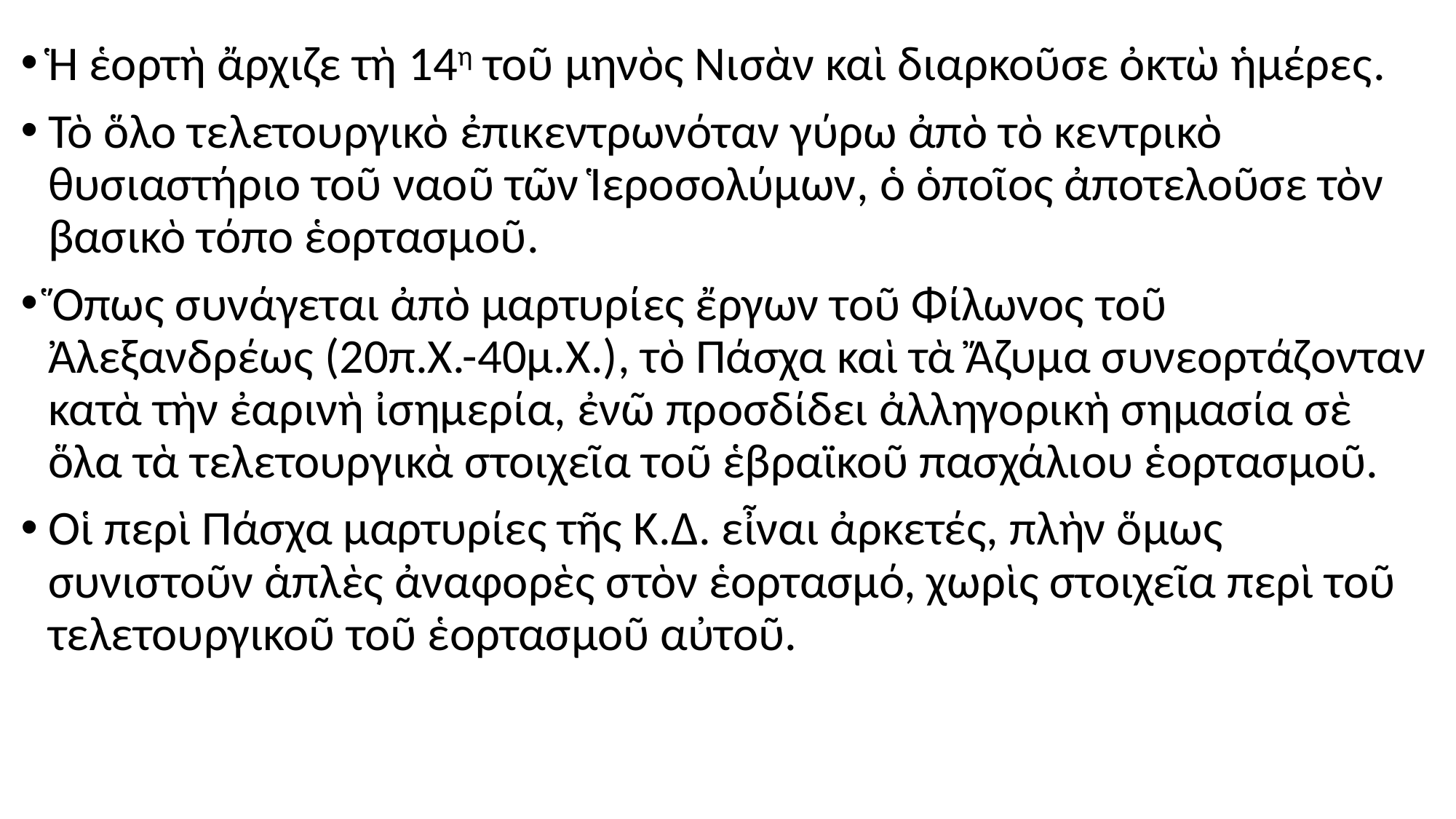

#
Ἡ ἑορτὴ ἄρχιζε τὴ 14η τοῦ μηνὸς Νισὰν καὶ διαρκοῦσε ὀκτὼ ἡμέρες.
Τὸ ὅλο τελετουργικὸ ἐπικεντρωνόταν γύρω ἀπὸ τὸ κεντρικὸ θυσιαστήριο τοῦ ναοῦ τῶν Ἱεροσολύμων, ὁ ὁποῖος ἀποτελοῦσε τὸν βασικὸ τόπο ἑορτασμοῦ.
Ὅπως συνάγεται ἀπὸ μαρτυρίες ἔργων τοῦ Φίλωνος τοῦ Ἀλεξανδρέως (20π.Χ.-40μ.Χ.), τὸ Πάσχα καὶ τὰ Ἄζυμα συνεορτάζονταν κατὰ τὴν ἐαρινὴ ἰσημερία, ἐνῶ προσδίδει ἀλληγορικὴ σημασία σὲ ὅλα τὰ τελετουργικὰ στοιχεῖα τοῦ ἑβραϊκοῦ πασχάλιου ἑορτασμοῦ.
Οἱ περὶ Πάσχα μαρτυρίες τῆς Κ.Δ. εἶναι ἀρκετές, πλὴν ὅμως συνιστοῦν ἁπλὲς ἀναφορὲς στὸν ἑορτασμό, χωρὶς στοιχεῖα περὶ τοῦ τελετουργικοῦ τοῦ ἑορτασμοῦ αὐτοῦ.